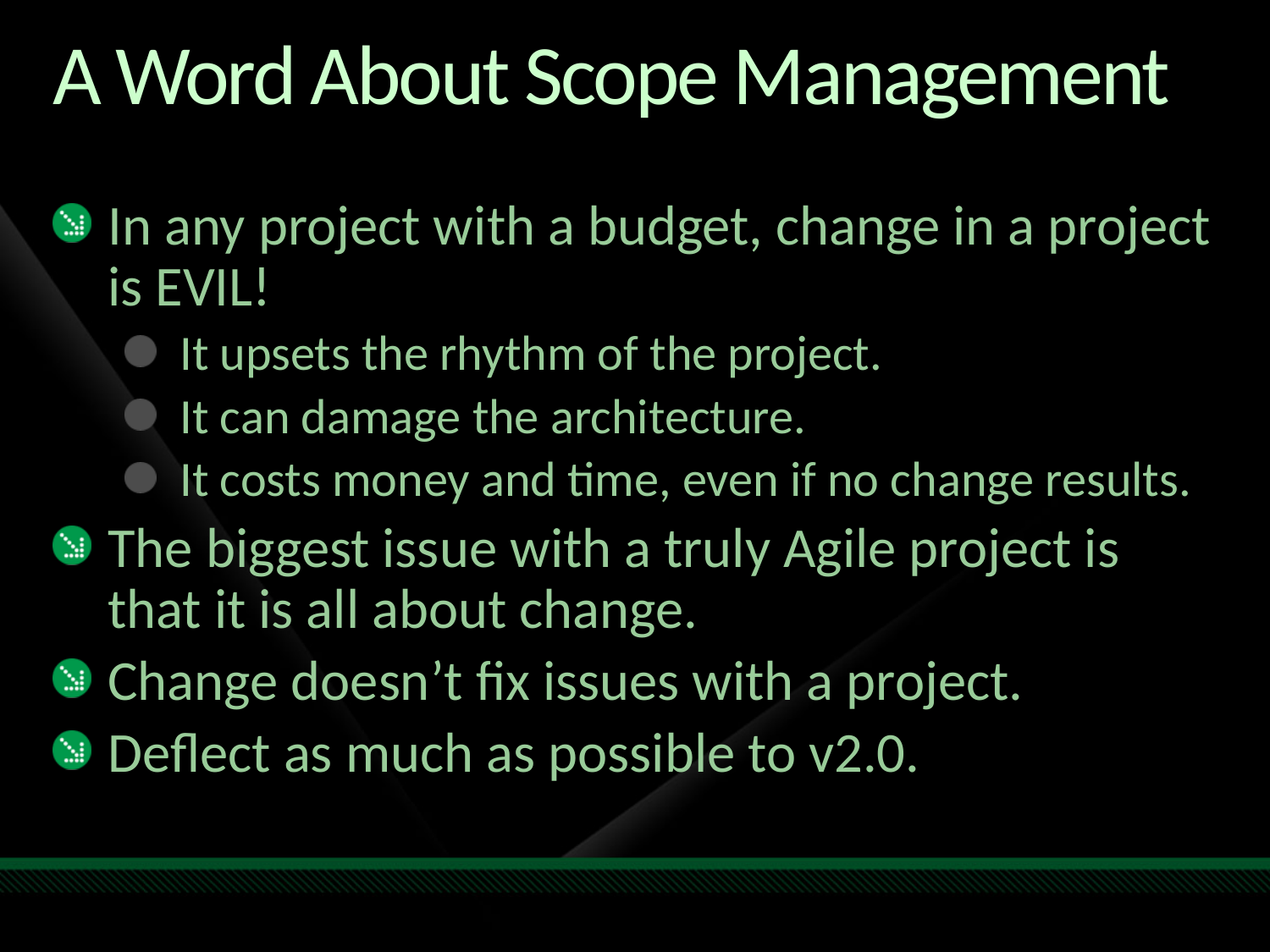

# A Word About Scope Management
In any project with a budget, change in a project is EVIL!
It upsets the rhythm of the project.
It can damage the architecture.
It costs money and time, even if no change results.
The biggest issue with a truly Agile project is that it is all about change.
Change doesn’t fix issues with a project.
Deflect as much as possible to v2.0.